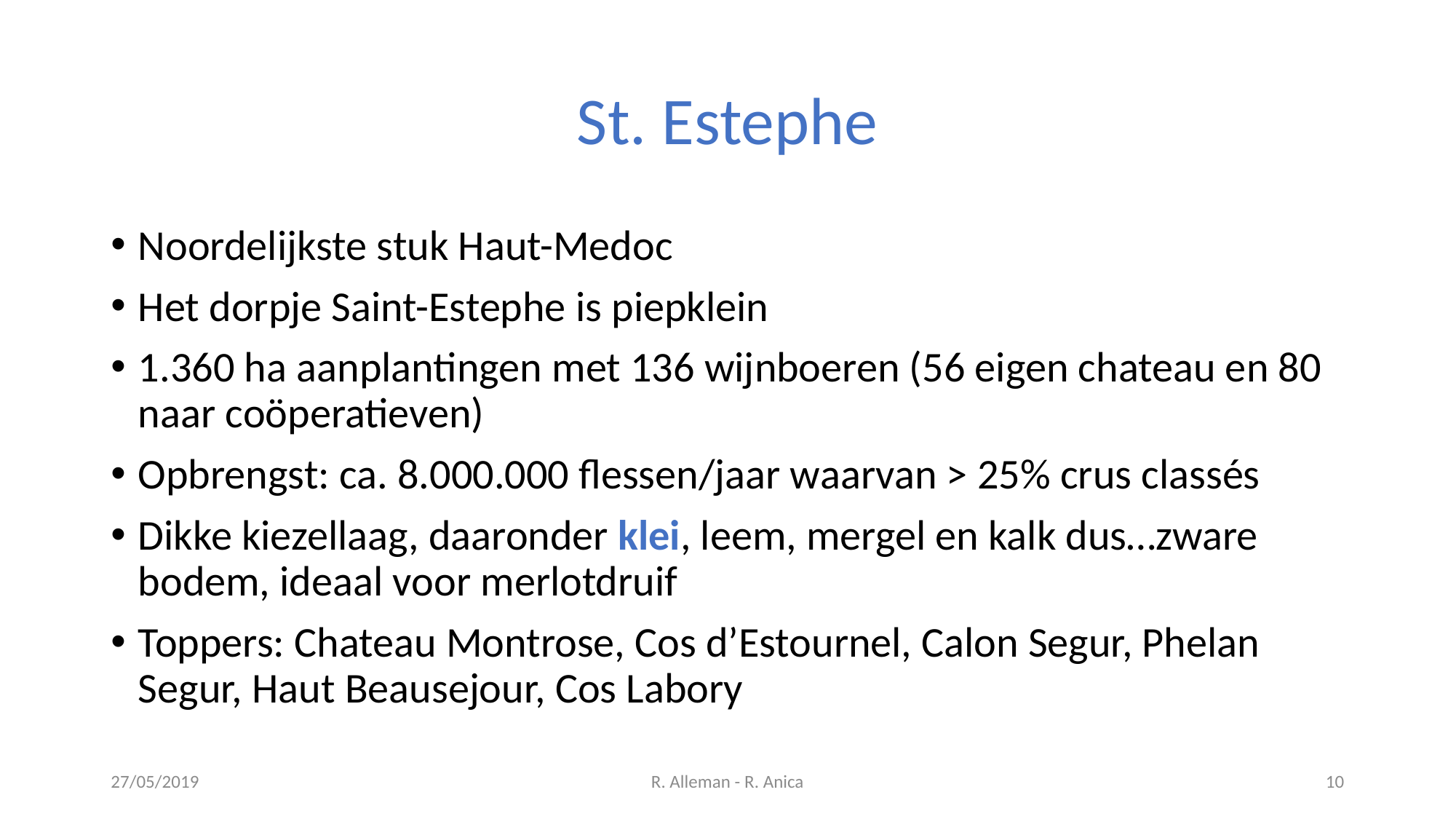

# St. Estephe
Noordelijkste stuk Haut-Medoc
Het dorpje Saint-Estephe is piepklein
1.360 ha aanplantingen met 136 wijnboeren (56 eigen chateau en 80 naar coöperatieven)
Opbrengst: ca. 8.000.000 flessen/jaar waarvan > 25% crus classés
Dikke kiezellaag, daaronder klei, leem, mergel en kalk dus…zware bodem, ideaal voor merlotdruif
Toppers: Chateau Montrose, Cos d’Estournel, Calon Segur, Phelan Segur, Haut Beausejour, Cos Labory
27/05/2019
R. Alleman - R. Anica
10